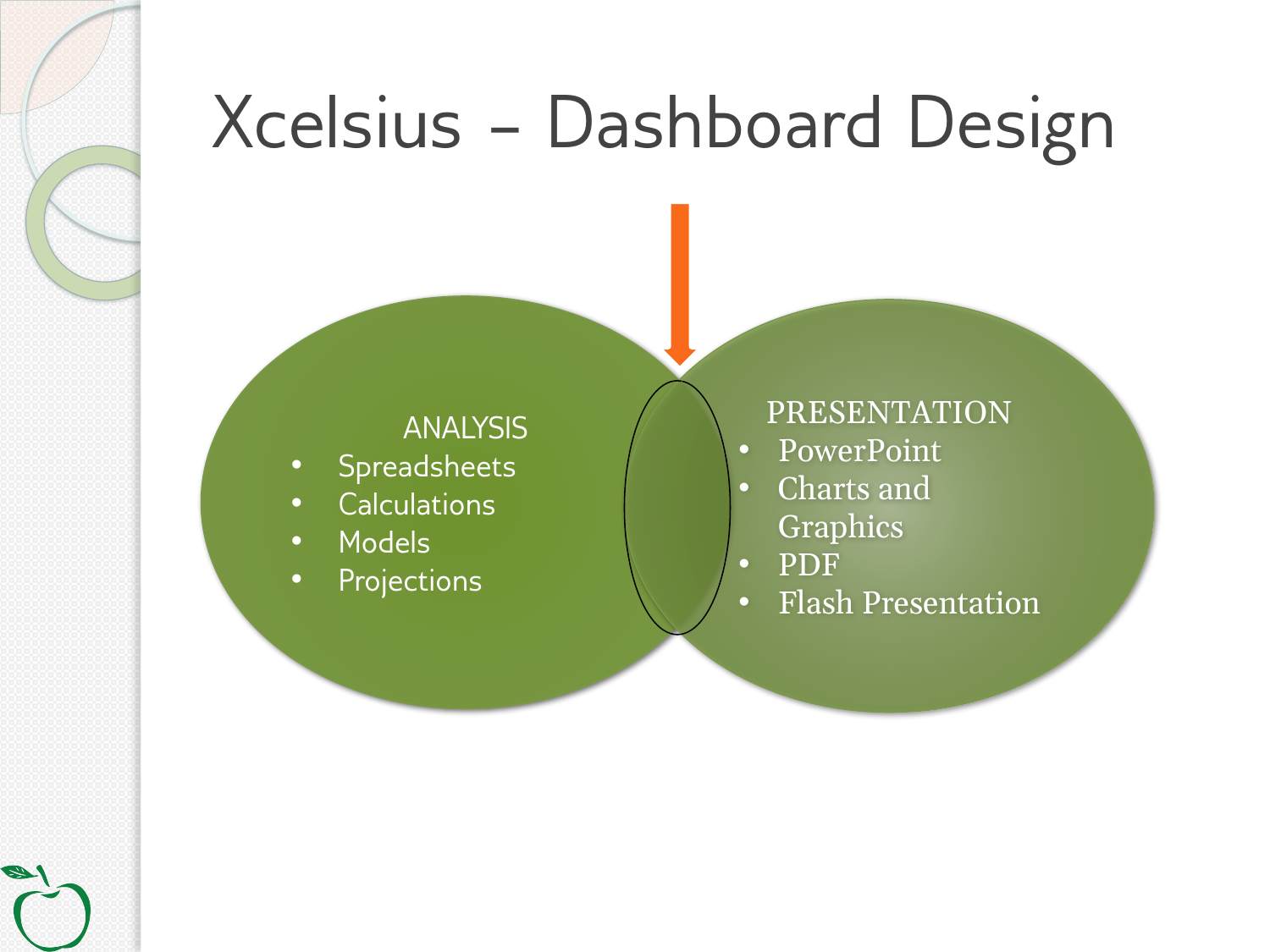

# Xcelsius – Dashboard Design

ANALYSIS
Spreadsheets
Calculations
Models
Projections
PRESENTATION
PowerPoint
Charts and Graphics
PDF
Flash Presentation